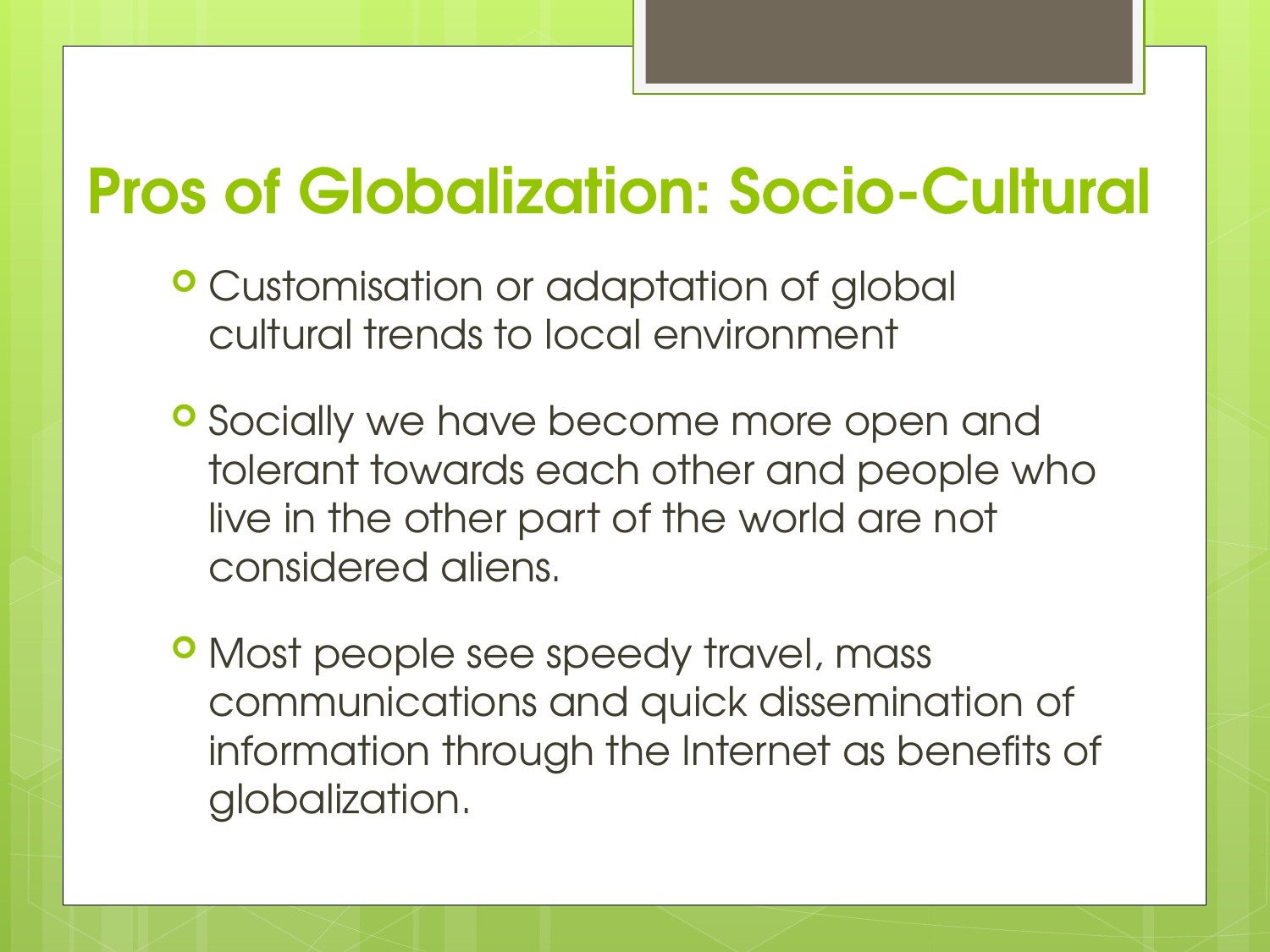

# Pros of Globalization: Socio-Cultural
Customisation or adaptation of global cultural trends to local environment

Socially we have become more open and tolerant towards each other and people who live in the other part of the world are not considered aliens.

Most people see speedy travel, mass communications and quick dissemination of information through the Internet as benefits of globalization.